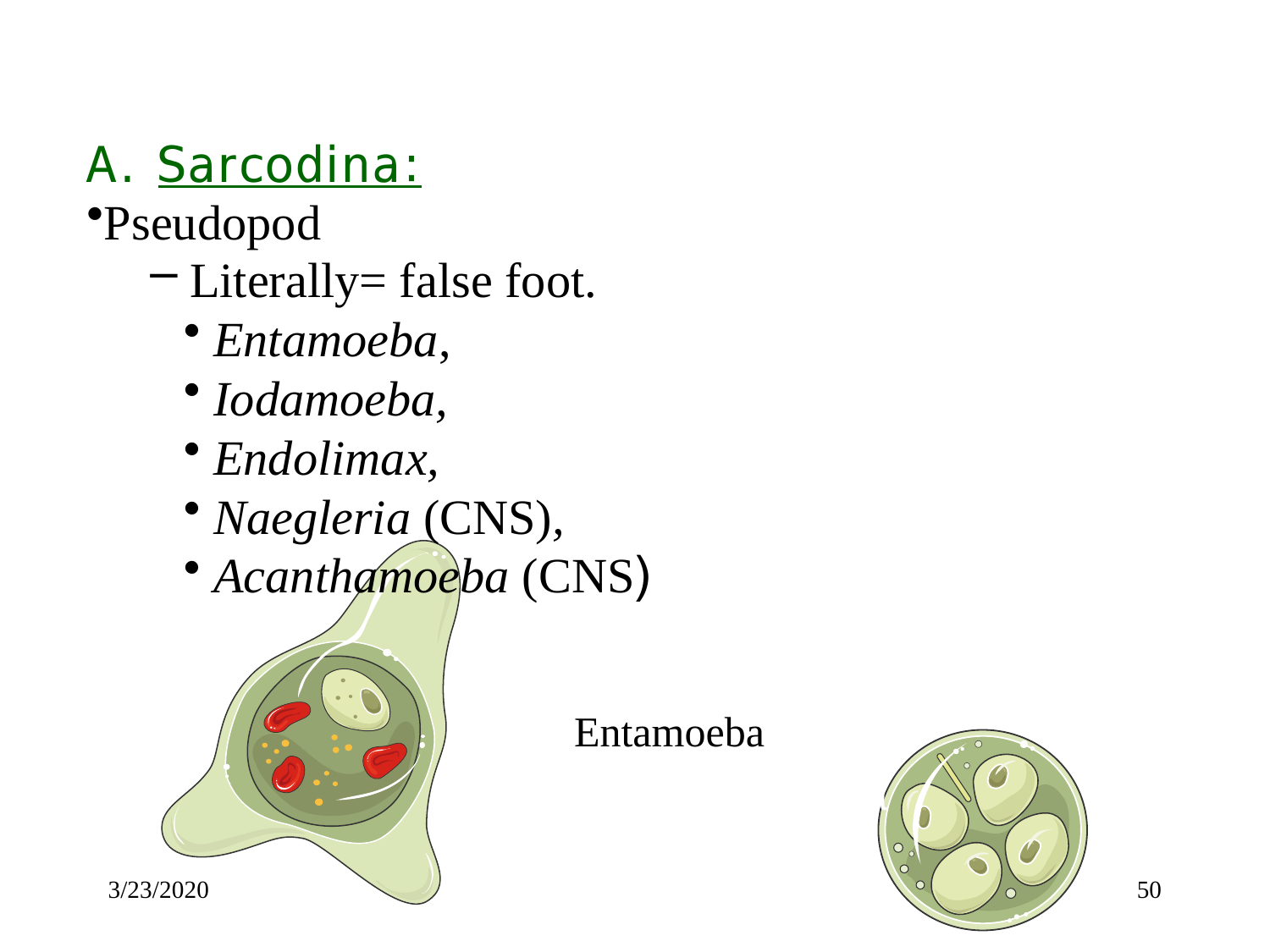

Sarcodina:
Pseudopod
Literally= false foot.
Entamoeba,
Iodamoeba,
Endolimax,
Naegleria (CNS),
Acanthamoeba (CNS)

Entamoeba
Trophozoite
E. hystolitica

3/23/2020
50